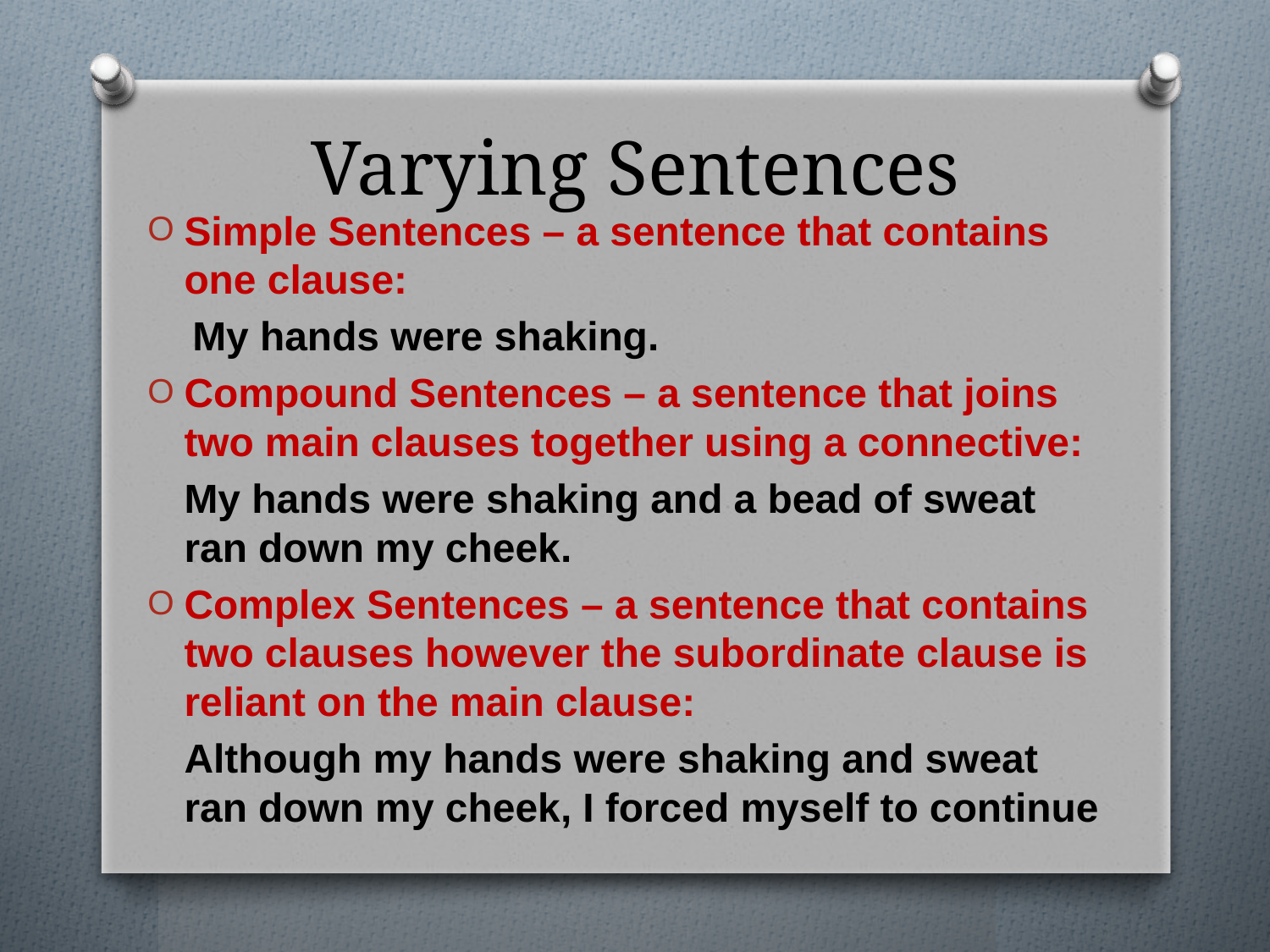

# Varying Sentences
Simple Sentences – a sentence that contains one clause:
    My hands were shaking.
Compound Sentences – a sentence that joins two main clauses together using a connective:
	My hands were shaking and a bead of sweat ran down my cheek.
Complex Sentences – a sentence that contains two clauses however the subordinate clause is reliant on the main clause:
	Although my hands were shaking and sweat ran down my cheek, I forced myself to continue